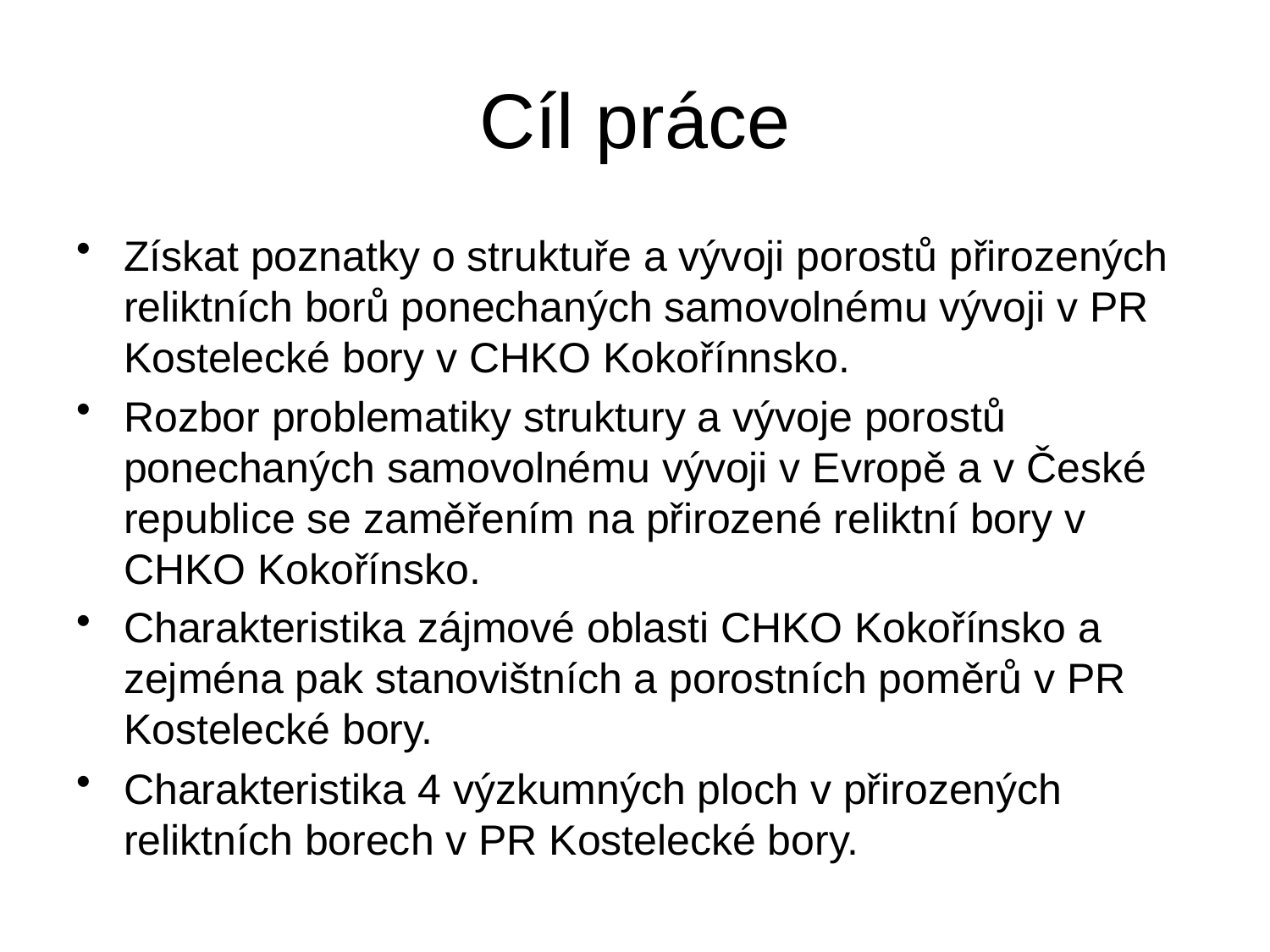

# Cíl práce
Získat poznatky o struktuře a vývoji porostů přirozených reliktních borů ponechaných samovolnému vývoji v PR Kostelecké bory v CHKO Kokořínnsko.
Rozbor problematiky struktury a vývoje porostů ponechaných samovolnému vývoji v Evropě a v České republice se zaměřením na přirozené reliktní bory v CHKO Kokořínsko.
Charakteristika zájmové oblasti CHKO Kokořínsko a zejména pak stanovištních a porostních poměrů v PR Kostelecké bory.
Charakteristika 4 výzkumných ploch v přirozených reliktních borech v PR Kostelecké bory.